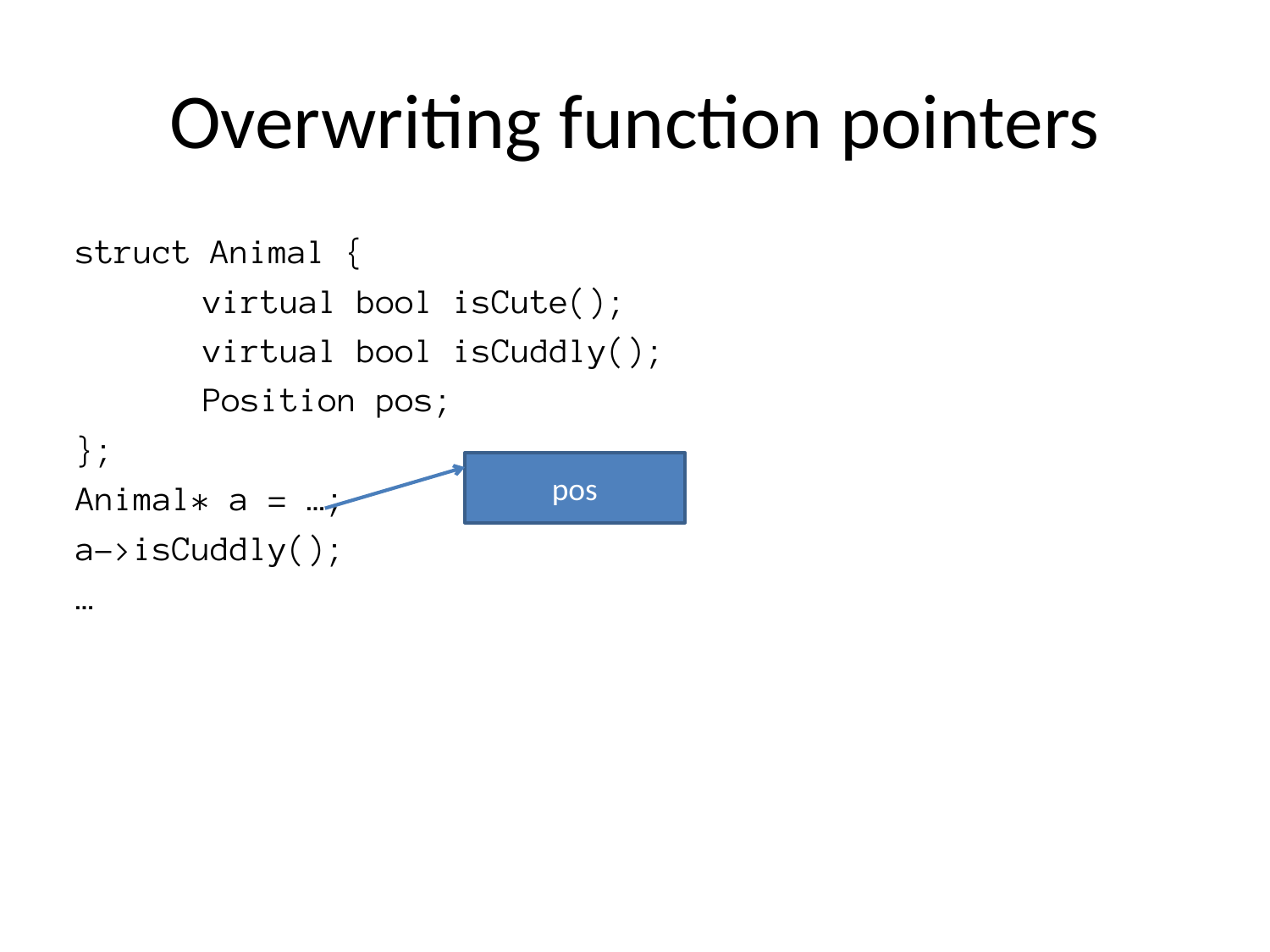

# Overwriting function pointers
struct Animal {
	virtual bool isCute();
	virtual bool isCuddly();
	Position pos;
};
Animal* a = …;
a->isCuddly();
…
pos